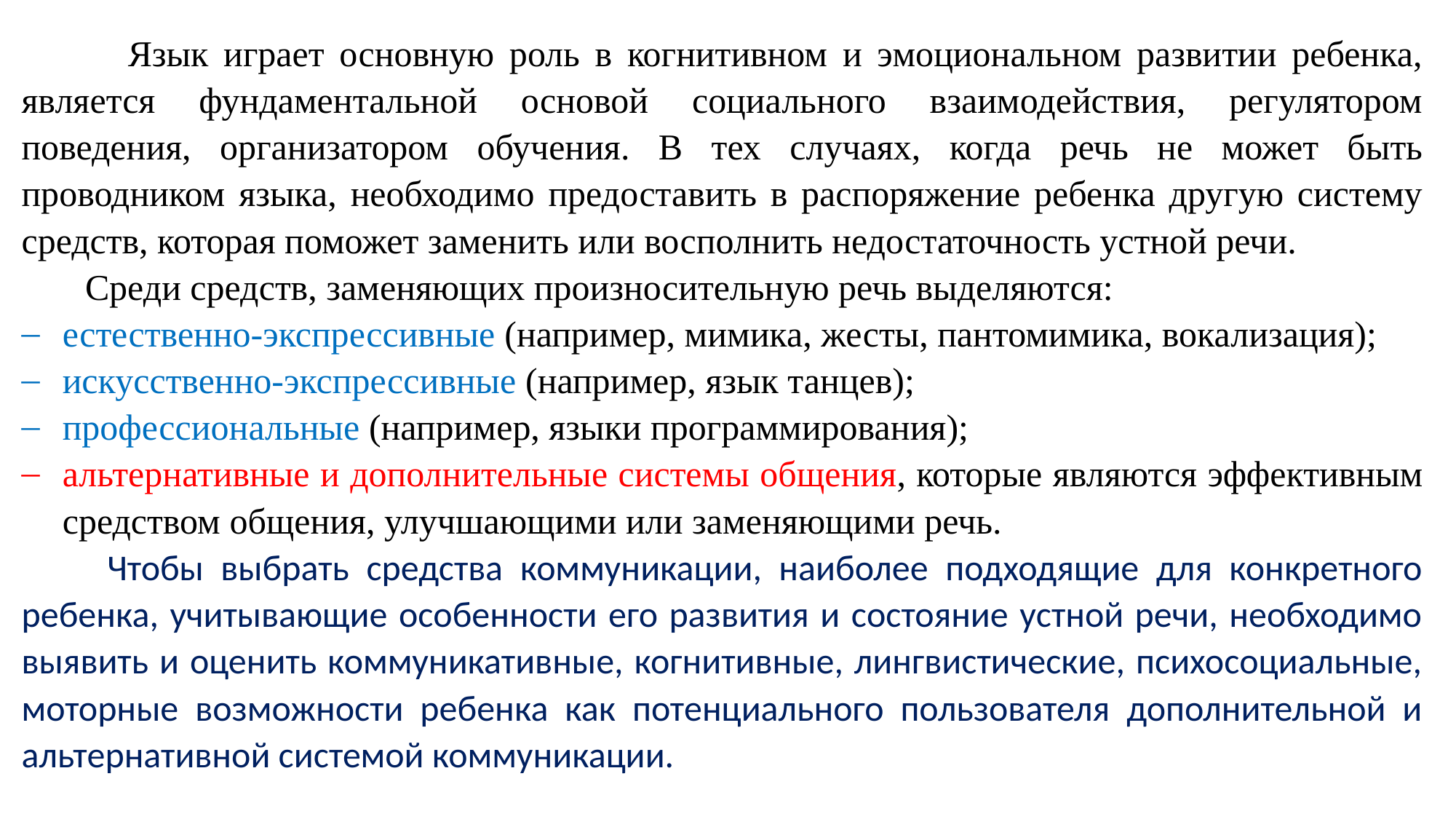

Язык играет основную роль в когнитивном и эмоциональном развитии ребенка, является фундаментальной основой социального взаимодействия, регулятором поведения, организатором обучения. В тех случаях, когда речь не может быть проводником языка, необходимо предоставить в распоряжение ребенка другую систему средств, которая поможет заменить или восполнить недостаточность устной речи.
       Среди средств, заменяющих произносительную речь выделяются:
естественно-экспрессивные (например, мимика, жесты, пантомимика, вокализация);
искусственно-экспрессивные (например, язык танцев);
профессиональные (например, языки программирования);
альтернативные и дополнительные системы общения, которые являются эффективным средством общения, улучшающими или заменяющими речь.
     Чтобы выбрать средства коммуникации, наиболее подходящие для конкретного ребенка, учитывающие особенности его развития и состояние устной речи, необходимо выявить и оценить коммуникативные, когнитивные, лингвистические, психосоциальные, моторные возможности ребенка как потенциального пользователя дополнительной и альтернативной системой коммуникации.